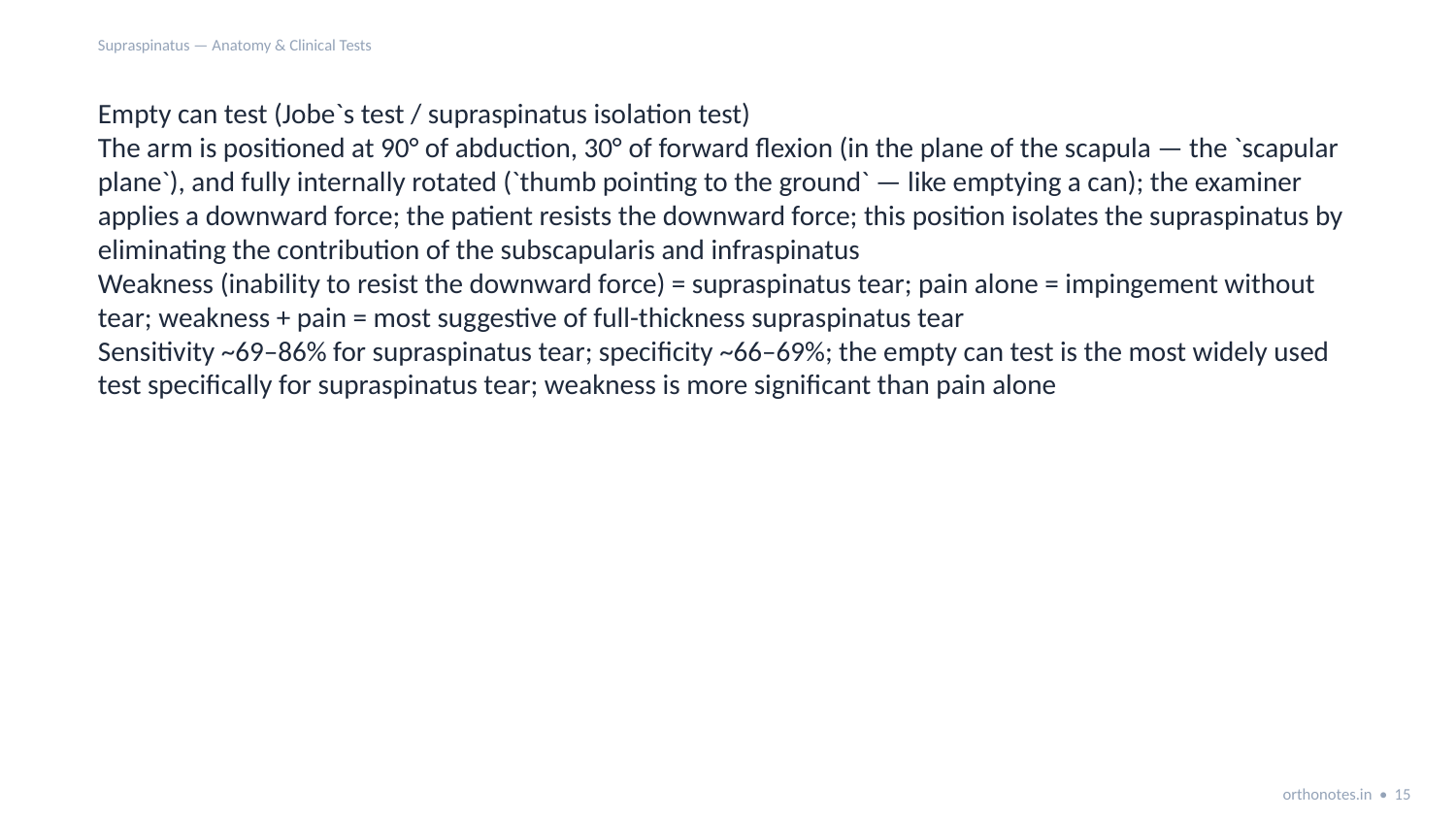

Supraspinatus — Anatomy & Clinical Tests
Empty can test (Jobe`s test / supraspinatus isolation test)
The arm is positioned at 90° of abduction, 30° of forward flexion (in the plane of the scapula — the `scapular plane`), and fully internally rotated (`thumb pointing to the ground` — like emptying a can); the examiner applies a downward force; the patient resists the downward force; this position isolates the supraspinatus by eliminating the contribution of the subscapularis and infraspinatus
Weakness (inability to resist the downward force) = supraspinatus tear; pain alone = impingement without tear; weakness + pain = most suggestive of full-thickness supraspinatus tear
Sensitivity ~69–86% for supraspinatus tear; specificity ~66–69%; the empty can test is the most widely used test specifically for supraspinatus tear; weakness is more significant than pain alone
orthonotes.in  •  15